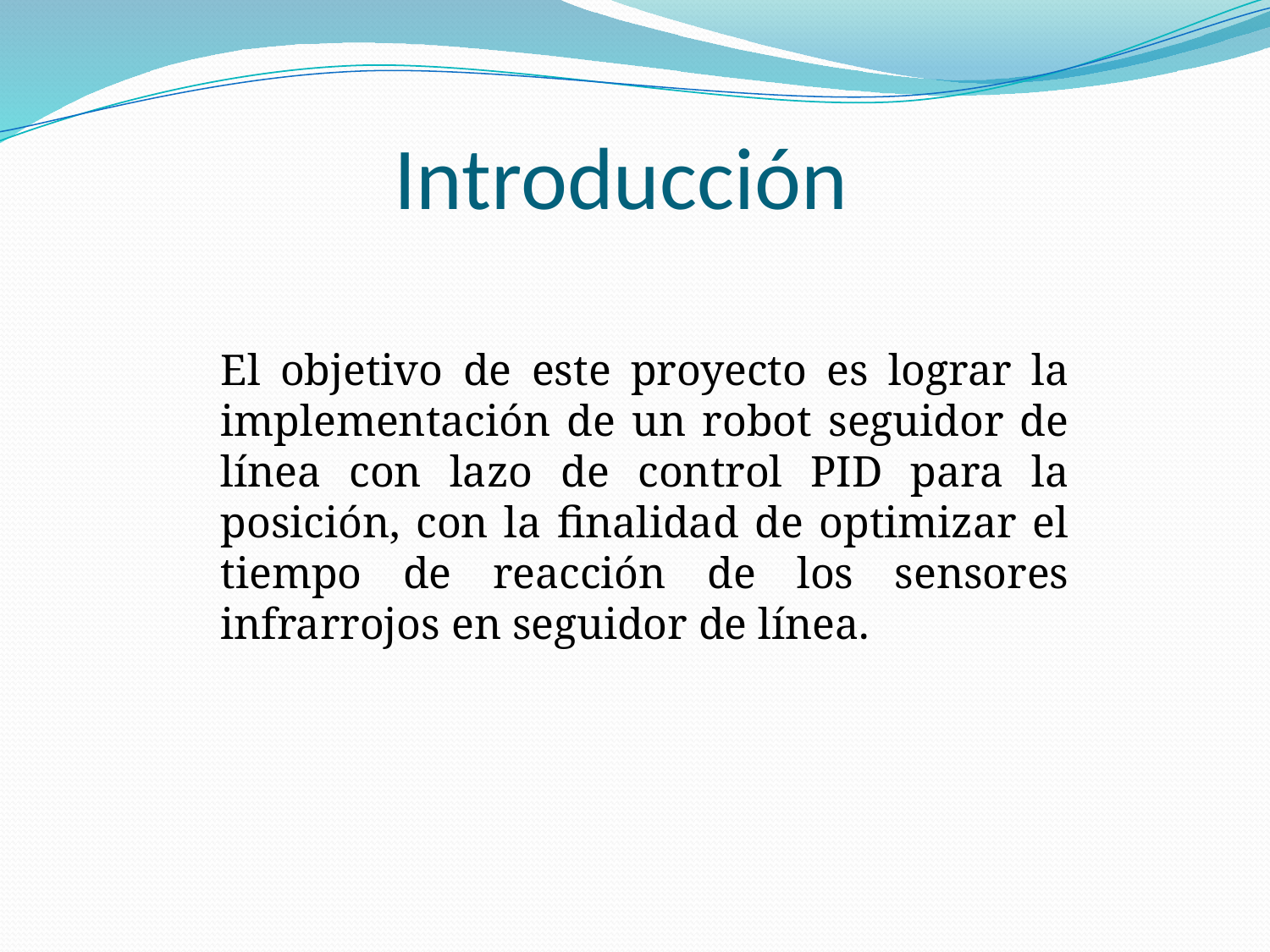

# Introducción
El objetivo de este proyecto es lograr la implementación de un robot seguidor de línea con lazo de control PID para la posición, con la finalidad de optimizar el tiempo de reacción de los sensores infrarrojos en seguidor de línea.